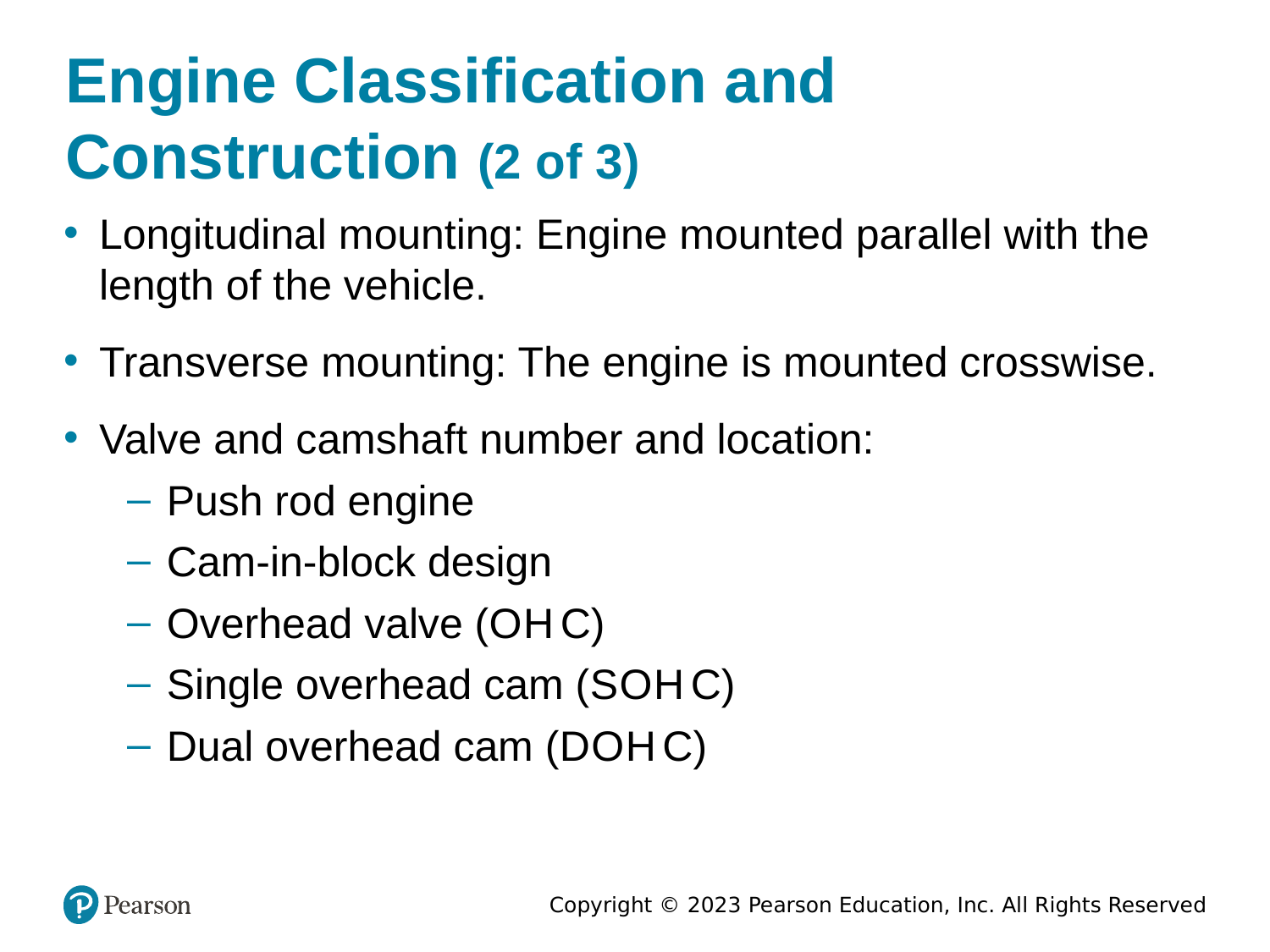

# Engine Classification and Construction (2 of 3)
Longitudinal mounting: Engine mounted parallel with the length of the vehicle.
Transverse mounting: The engine is mounted crosswise.
Valve and camshaft number and location:
Push rod engine
Cam-in-block design
Overhead valve (O H C)
Single overhead cam (S O H C)
Dual overhead cam (D O H C)